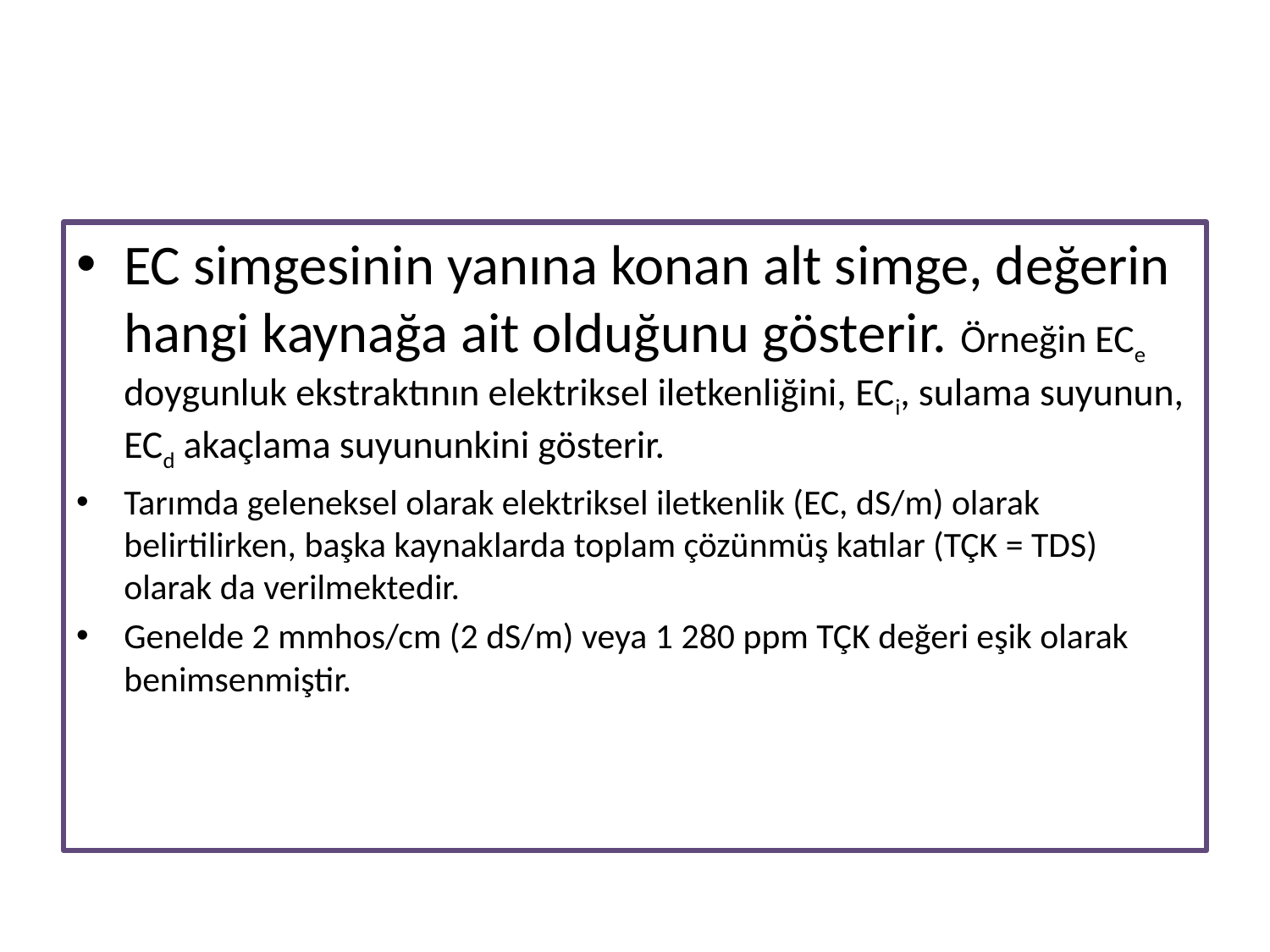

#
EC simgesinin yanına konan alt simge, değerin hangi kaynağa ait olduğunu gösterir. Örneğin ECe doygunluk ekstraktının elektriksel iletkenliğini, ECi, sulama suyunun, ECd akaçlama suyununkini gösterir.
Tarımda geleneksel olarak elektriksel iletkenlik (EC, dS/m) olarak belirtilirken, başka kaynaklarda toplam çözünmüş katılar (TÇK = TDS) olarak da verilmektedir.
Genelde 2 mmhos/cm (2 dS/m) veya 1 280 ppm TÇK değeri eşik olarak benimsenmiştir.